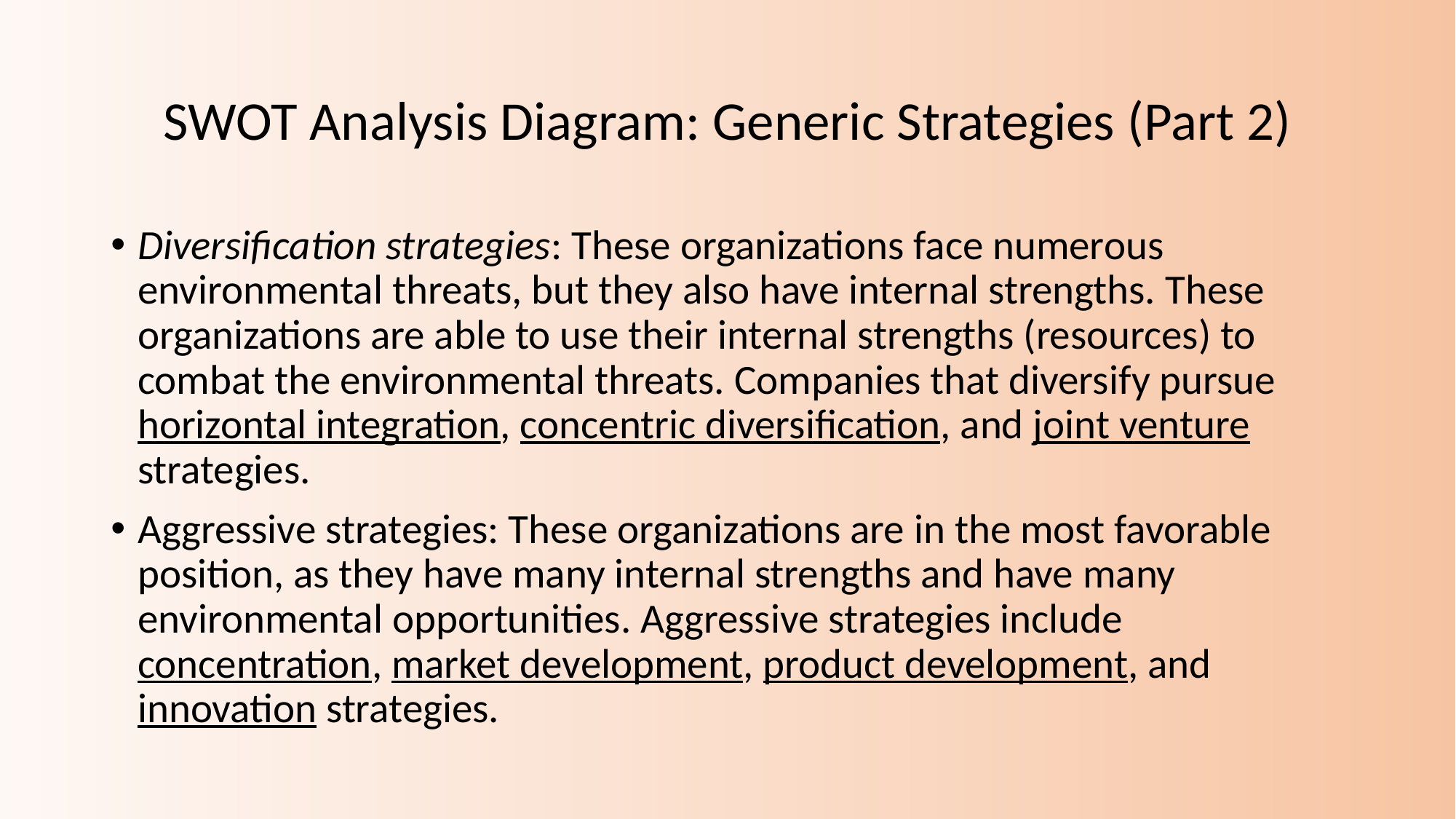

# SWOT Analysis Diagram: Generic Strategies (Part 2)
Diversification strategies: These organizations face numerous environmental threats, but they also have internal strengths. These organizations are able to use their internal strengths (resources) to combat the environmental threats. Companies that diversify pursue horizontal integration, concentric diversification, and joint venture strategies.
Aggressive strategies: These organizations are in the most favorable position, as they have many internal strengths and have many environmental opportunities. Aggressive strategies include concentration, market development, product development, and innovation strategies.